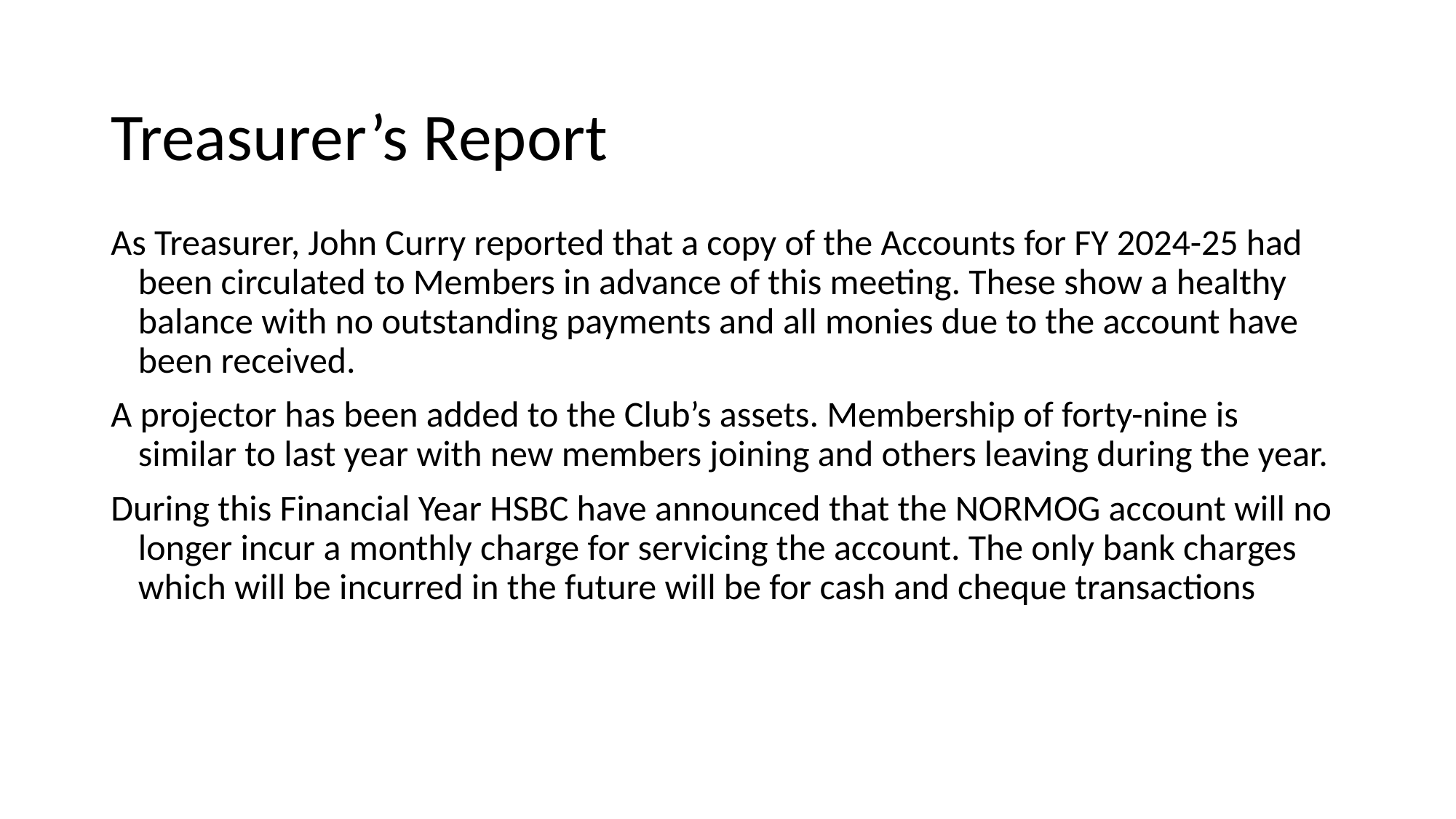

# Treasurer’s Report
As Treasurer, John Curry reported that a copy of the Accounts for FY 2024-25 had been circulated to Members in advance of this meeting. These show a healthy balance with no outstanding payments and all monies due to the account have been received.
A projector has been added to the Club’s assets. Membership of forty-nine is similar to last year with new members joining and others leaving during the year.
During this Financial Year HSBC have announced that the NORMOG account will no longer incur a monthly charge for servicing the account. The only bank charges which will be incurred in the future will be for cash and cheque transactions